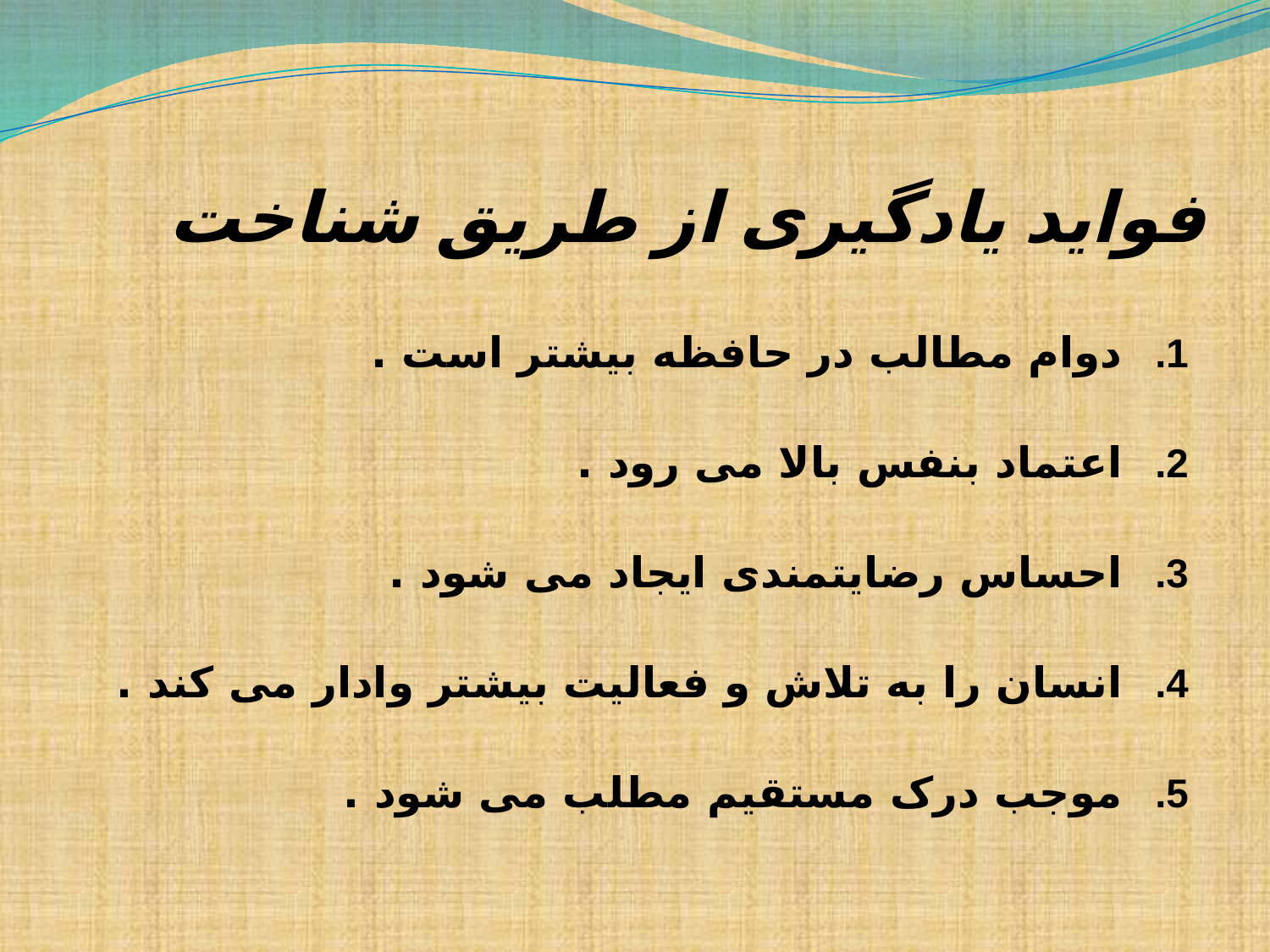

# فواید یادگیری از طریق شناخت
دوام مطالب در حافظه بیشتر است .
اعتماد بنفس بالا می رود .
احساس رضایتمندی ایجاد می شود .
انسان را به تلاش و فعالیت بیشتر وادار می کند .
موجب درک مستقیم مطلب می شود .